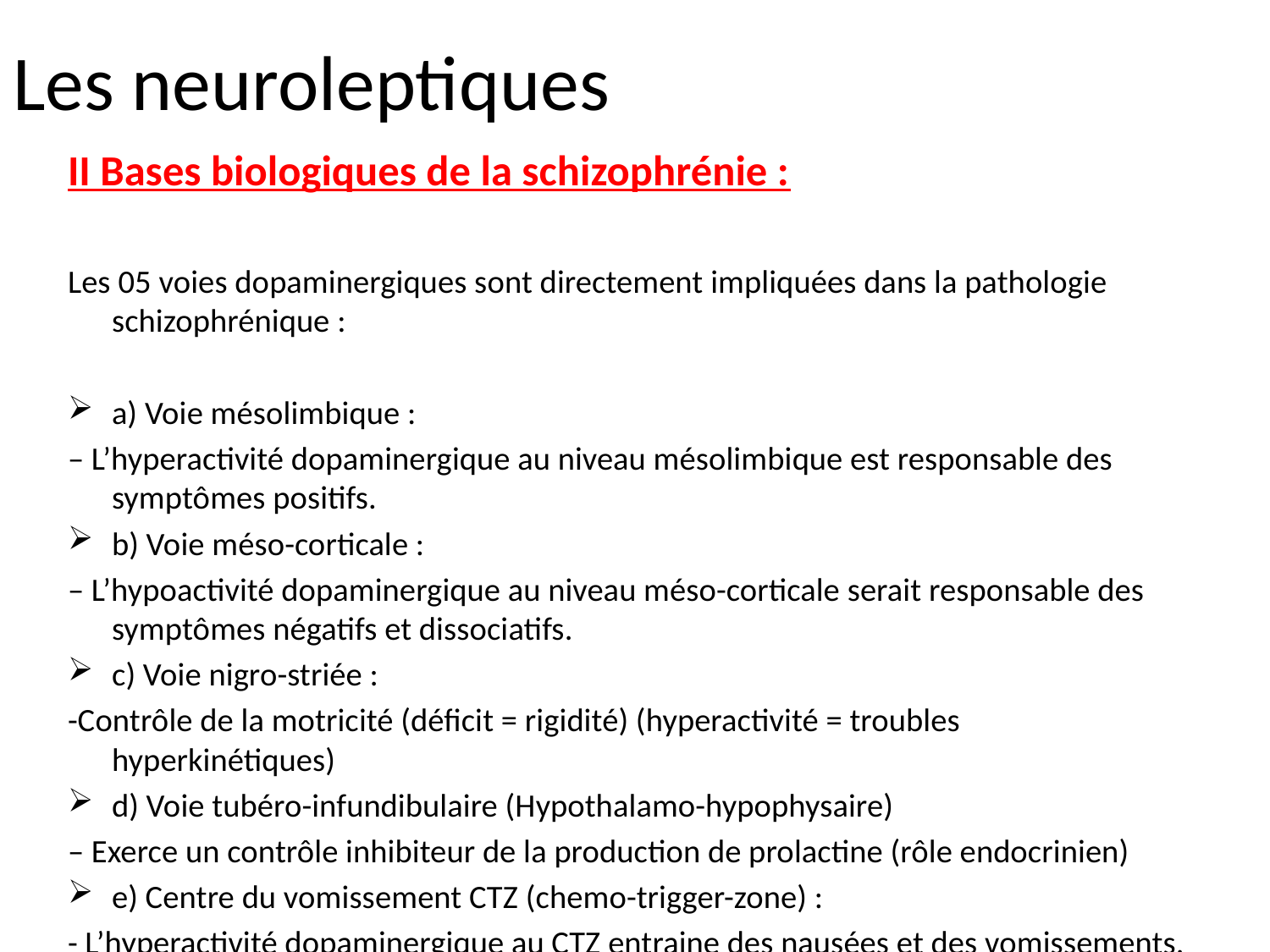

# Les neuroleptiques
II Bases biologiques de la schizophrénie :

Les 05 voies dopaminergiques sont directement impliquées dans la pathologie schizophrénique :

a) Voie mésolimbique :
– L’hyperactivité dopaminergique au niveau mésolimbique est responsable des symptômes positifs.
b) Voie méso-corticale :
– L’hypoactivité dopaminergique au niveau méso-corticale serait responsable des symptômes négatifs et dissociatifs.
c) Voie nigro-striée :
-Contrôle de la motricité (déficit = rigidité) (hyperactivité = troubles hyperkinétiques)
d) Voie tubéro-infundibulaire (Hypothalamo-hypophysaire)
– Exerce un contrôle inhibiteur de la production de prolactine (rôle endocrinien)
e) Centre du vomissement CTZ (chemo-trigger-zone) :
- L’hyperactivité dopaminergique au CTZ entraine des nausées et des vomissements.